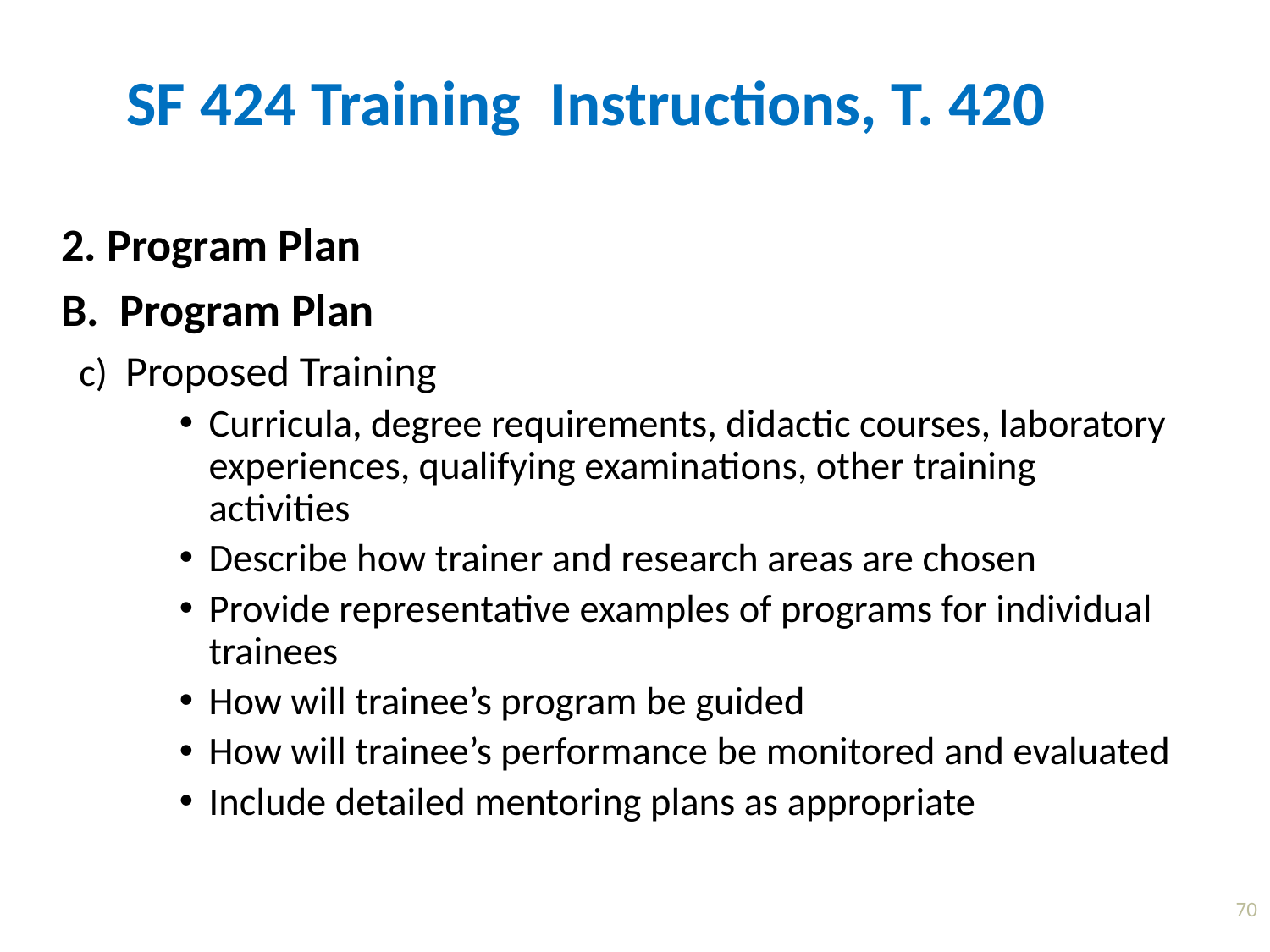

SF 424 Training  Instructions, T. 420
2. Program Plan
B.  Program Plan
  c)  Proposed Training
Curricula, degree requirements, didactic courses, laboratory experiences, qualifying examinations, other training activities
Describe how trainer and research areas are chosen
Provide representative examples of programs for individual trainees
How will trainee’s program be guided
How will trainee’s performance be monitored and evaluated
Include detailed mentoring plans as appropriate

70